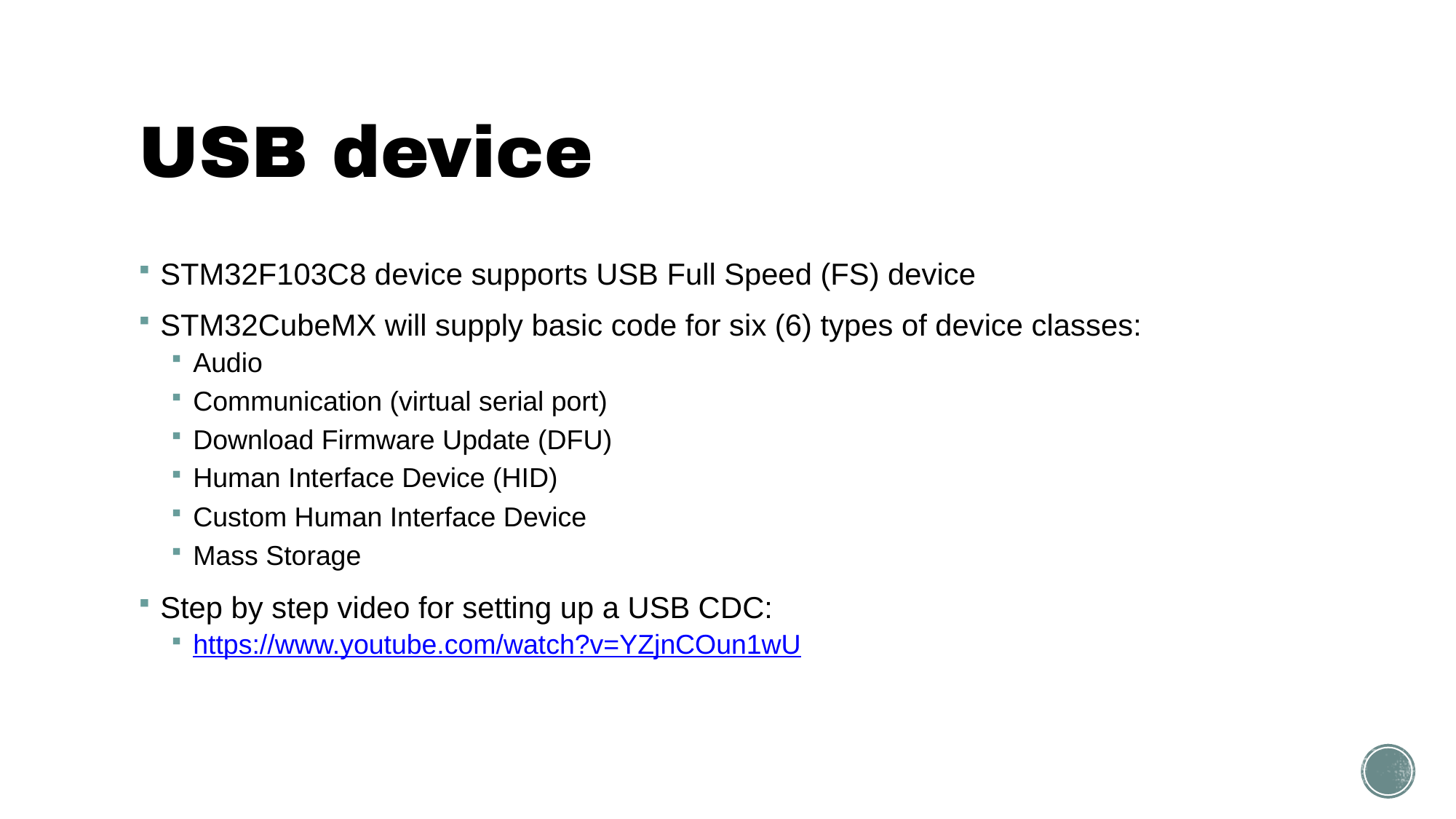

# USB device
STM32F103C8 device supports USB Full Speed (FS) device
STM32CubeMX will supply basic code for six (6) types of device classes:
Audio
Communication (virtual serial port)
Download Firmware Update (DFU)
Human Interface Device (HID)
Custom Human Interface Device
Mass Storage
Step by step video for setting up a USB CDC:
https://www.youtube.com/watch?v=YZjnCOun1wU